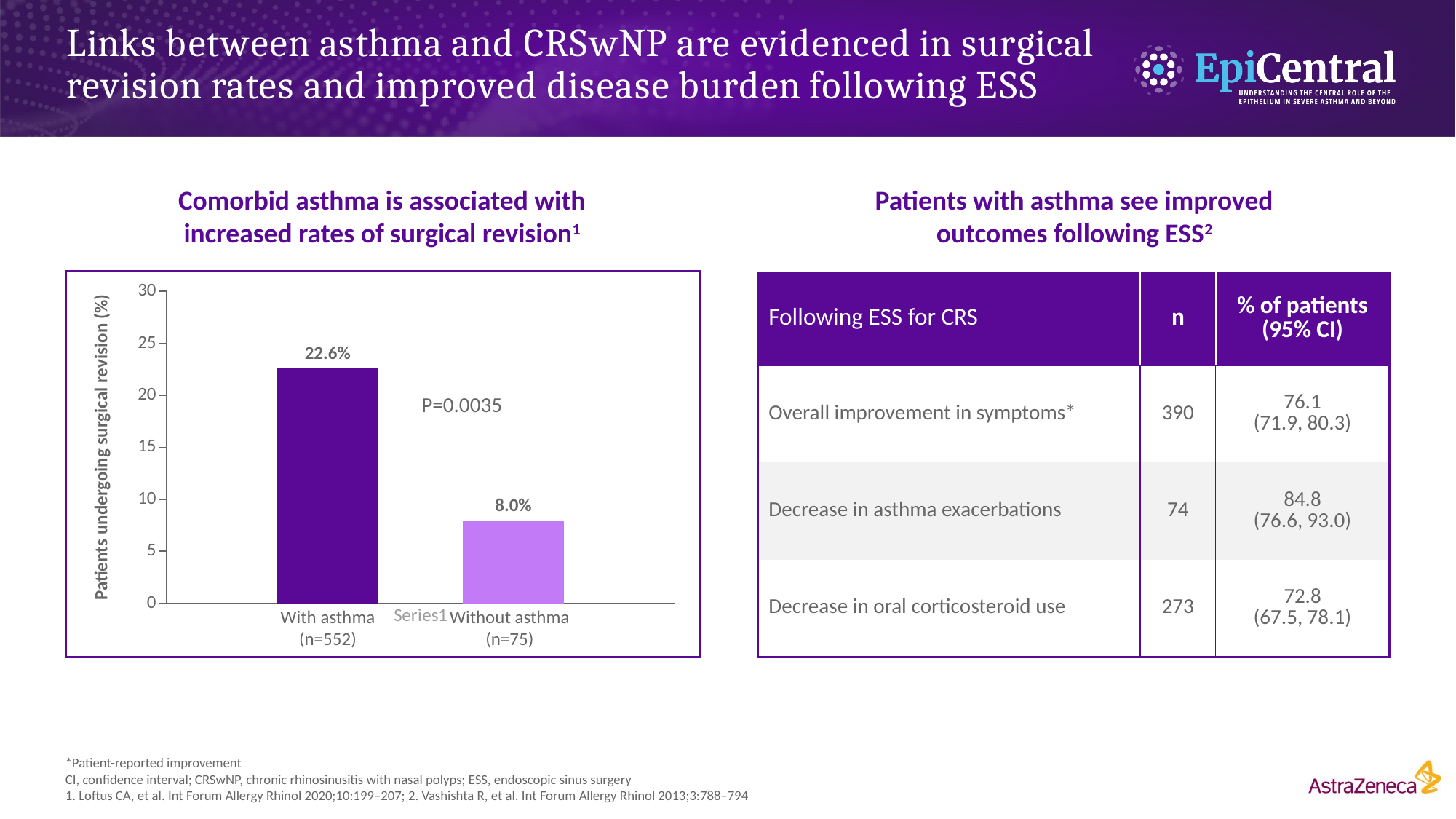

# Links between asthma and CRSwNP are evidenced in surgical revision rates and improved disease burden following ESS
Comorbid asthma is associated with
increased rates of surgical revision1
Patients with asthma see improved
outcomes following ESS2

### Chart

| Category | With asthma | Without asthma |
|---|---|---|
|  | 22.6 | 8.0 |
| Following ESS for CRS | n | % of patients (95% CI) |
| --- | --- | --- |
| Overall improvement in symptoms\* | 390 | 76.1 (71.9, 80.3) |
| Decrease in asthma exacerbations | 74 | 84.8 (76.6, 93.0) |
| Decrease in oral corticosteroid use | 273 | 72.8 (67.5, 78.1) |
22.6%
P=0.0035
Patients undergoing surgical revision (%)
8.0%
With asthma
(n=552)
Without asthma
(n=75)
*Patient-reported improvement
CI, confidence interval; CRSwNP, chronic rhinosinusitis with nasal polyps; ESS, endoscopic sinus surgery
1. Loftus CA, et al. Int Forum Allergy Rhinol 2020;10:199–207; 2. Vashishta R, et al. Int Forum Allergy Rhinol 2013;3:788–794